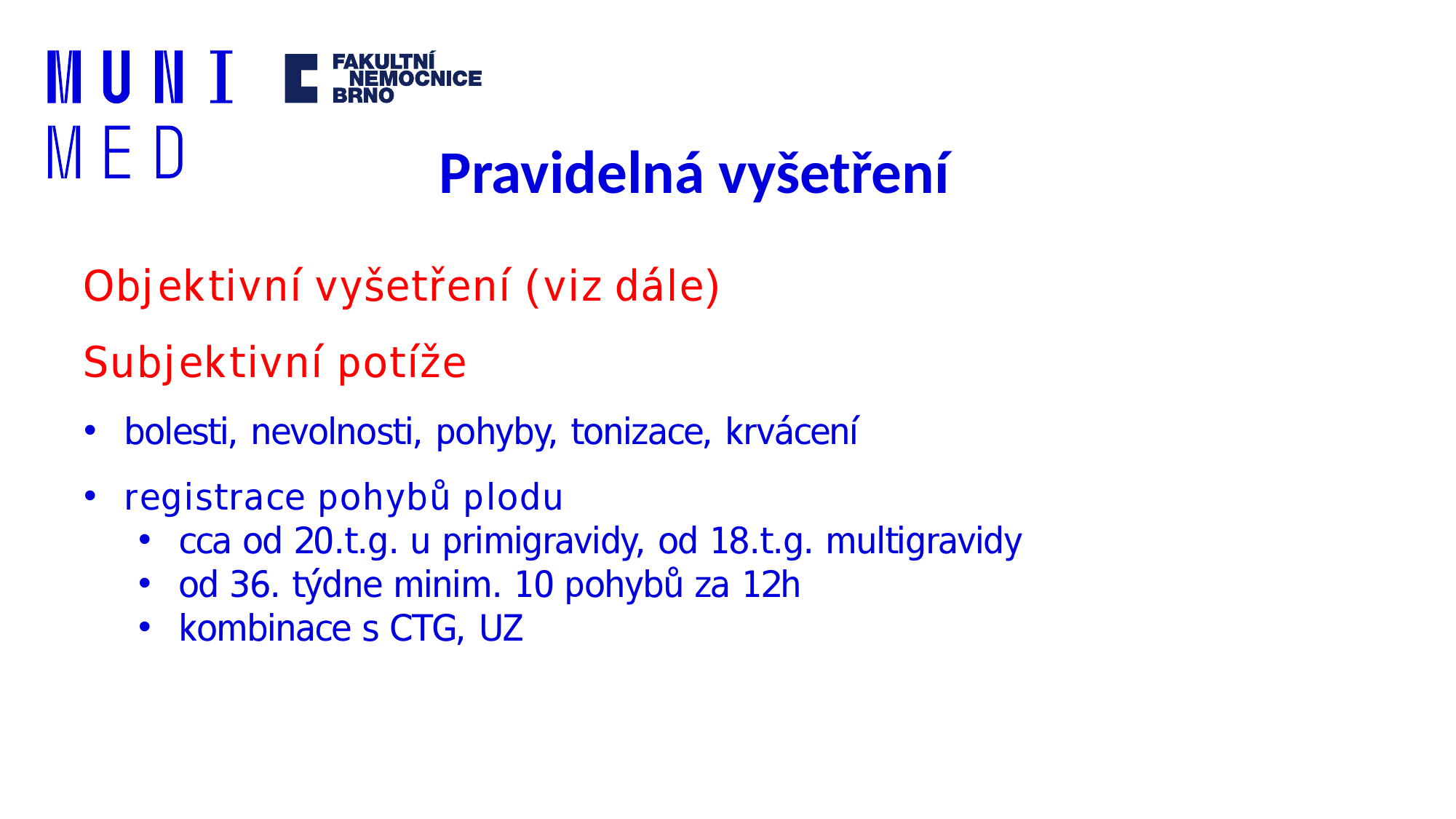

Pravidelná vyšetření
Objektivní vyšetření (viz dále)
Subjektivní potíže
bolesti, nevolnosti, pohyby, tonizace, krvácení
registrace pohybů plodu
cca od 20.t.g. u primigravidy, od 18.t.g. multigravidy
od 36. týdne minim. 10 pohybů za 12h
kombinace s CTG, UZ